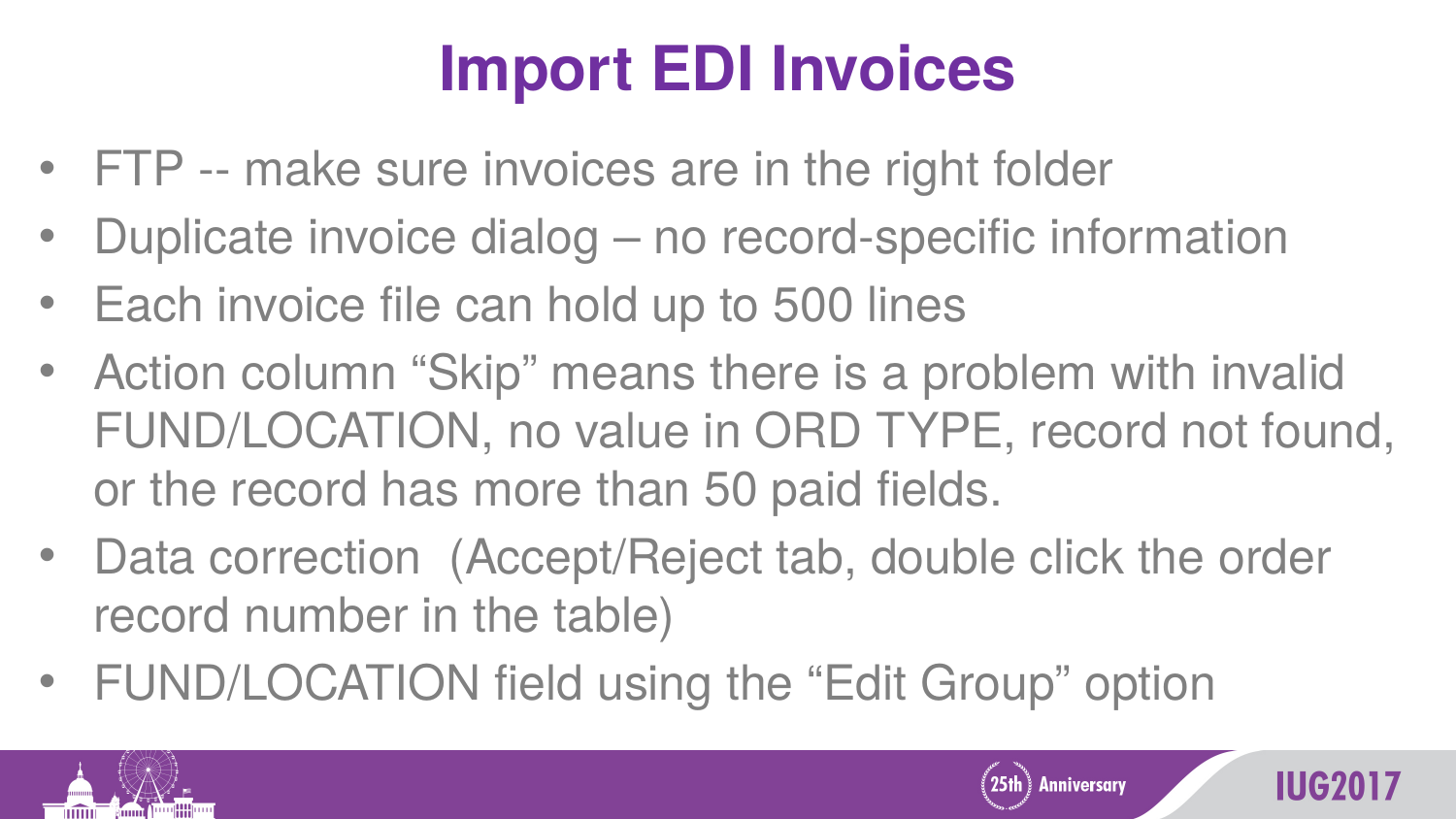

# Import EDI Invoices
FTP -- make sure invoices are in the right folder
Duplicate invoice dialog – no record-specific information
Each invoice file can hold up to 500 lines
Action column “Skip” means there is a problem with invalid FUND/LOCATION, no value in ORD TYPE, record not found, or the record has more than 50 paid fields.
Data correction  (Accept/Reject tab, double click the order record number in the table)
FUND/LOCATION field using the “Edit Group” option